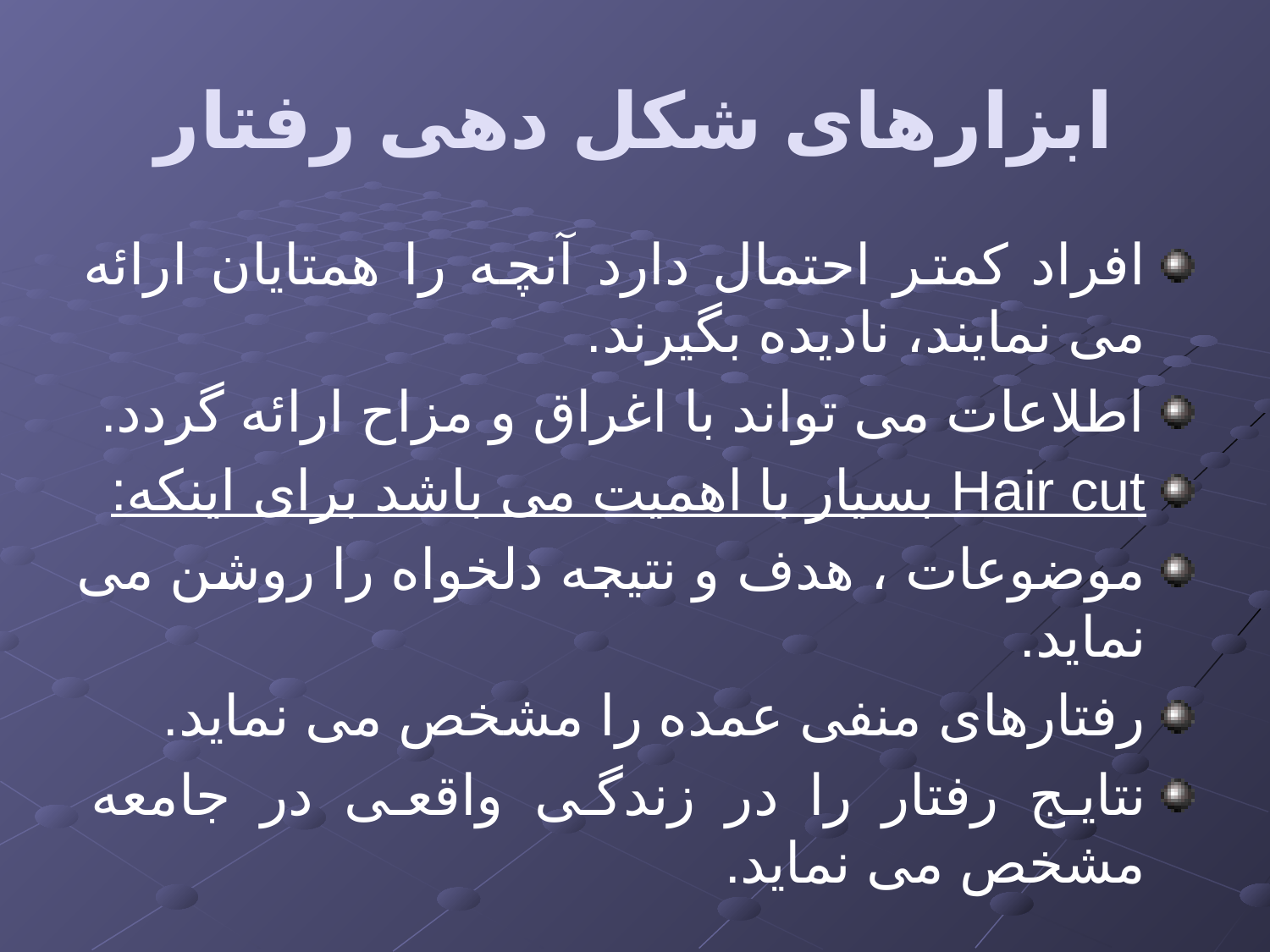

# ابزارهای شکل دهی رفتار
افراد کمتر احتمال دارد آنچه را همتایان ارائه می نمایند، نادیده بگیرند.
اطلاعات می تواند با اغراق و مزاح ارائه گردد.
Hair cut بسیار با اهمیت می باشد برای اینکه:
موضوعات ، هدف و نتیجه دلخواه را روشن می نماید.
رفتارهای منفی عمده را مشخص می نماید.
نتایج رفتار را در زندگی واقعی در جامعه مشخص می نماید.